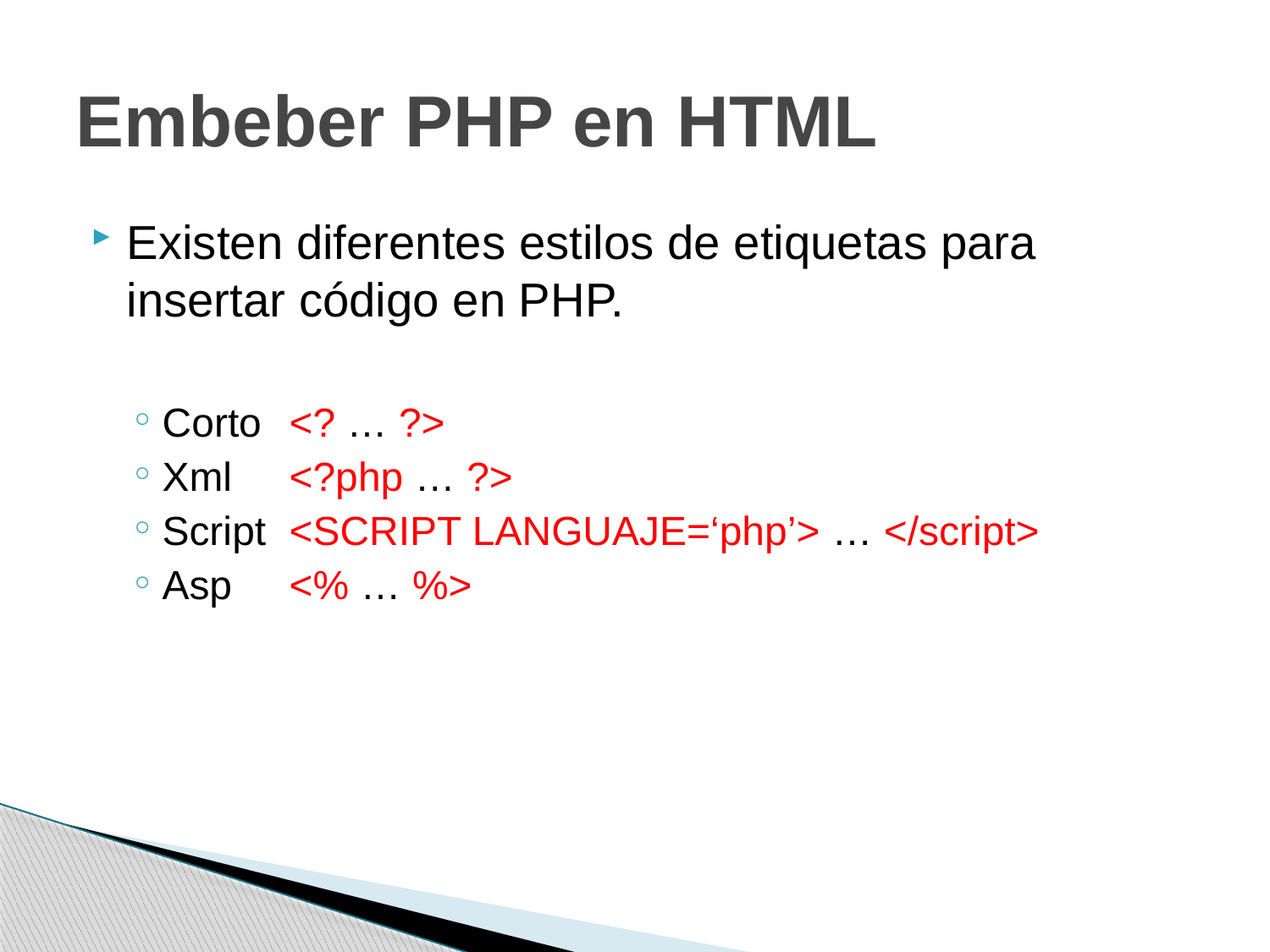

# Embeber PHP en HTML
Existen diferentes estilos de etiquetas para insertar código en PHP.

Corto	<? … ?>
Xml	<?php … ?>
Script	<SCRIPT LANGUAJE=‘php’> … </script>
Asp	<% … %>